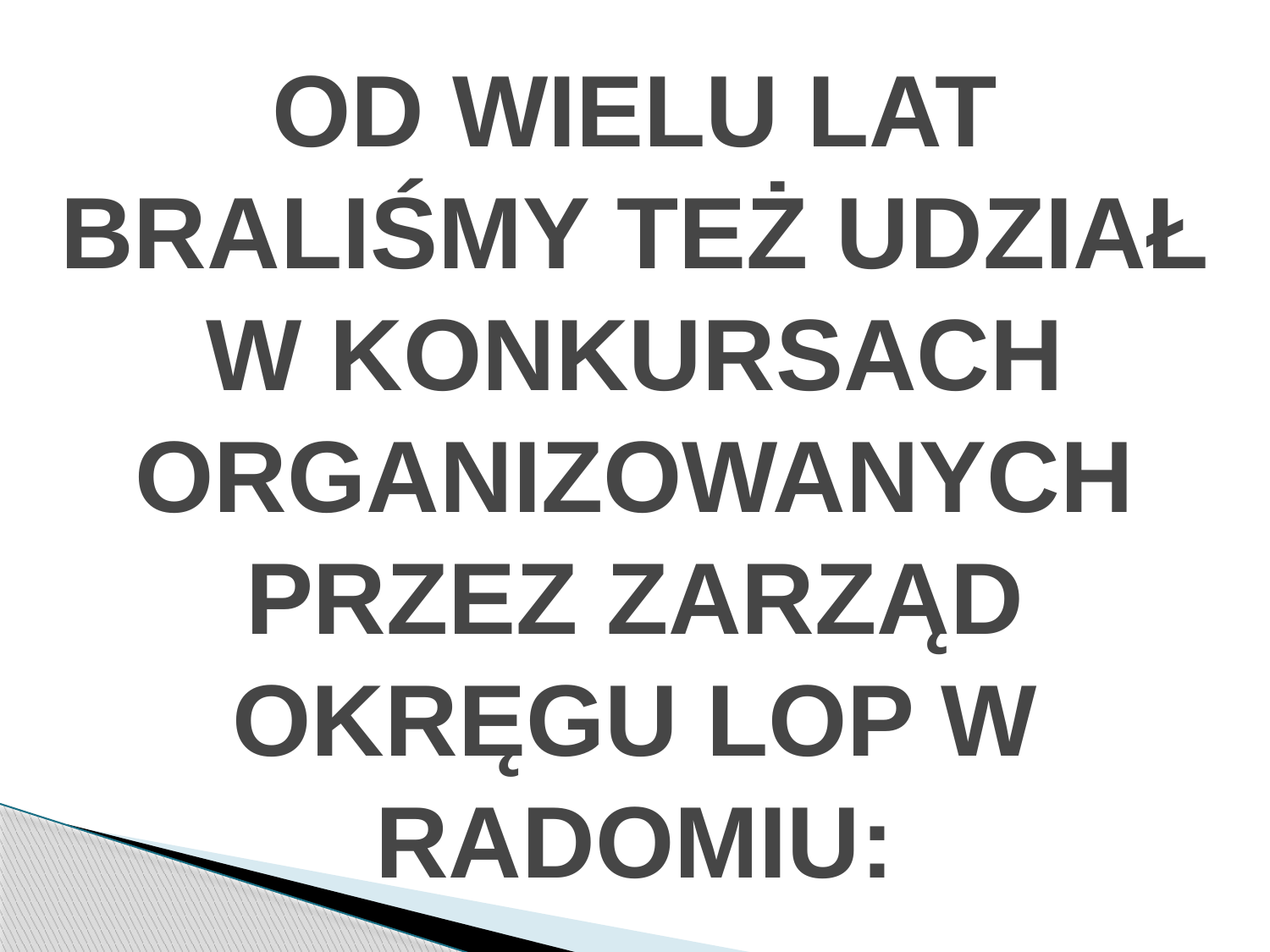

# OD WIELU LAT BRALIŚMY TEŻ UDZIAŁ W KONKURSACH ORGANIZOWANYCH PRZEZ ZARZĄD OKRĘGU LOP W RADOMIU: